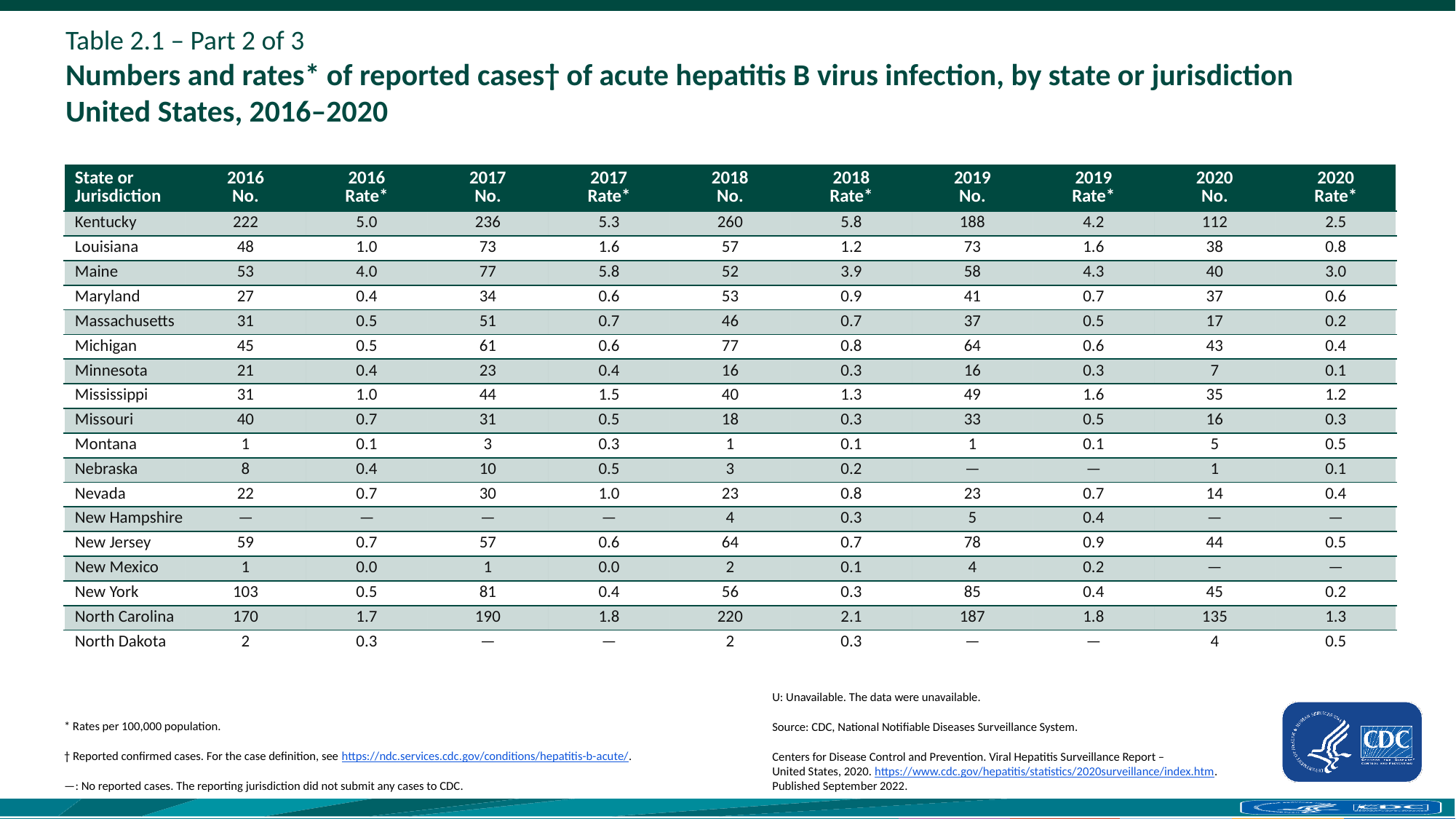

# Table 2.1 – Part 2 of 3 Numbers and rates* of reported cases† of acute hepatitis B virus infection, by state or jurisdiction United States, 2016–2020
| State or Jurisdiction | 2016 No. | 2016 Rate\* | 2017 No. | 2017 Rate\* | 2018 No. | 2018 Rate\* | 2019 No. | 2019 Rate\* | 2020 No. | 2020 Rate\* |
| --- | --- | --- | --- | --- | --- | --- | --- | --- | --- | --- |
| Kentucky | 222 | 5.0 | 236 | 5.3 | 260 | 5.8 | 188 | 4.2 | 112 | 2.5 |
| Louisiana | 48 | 1.0 | 73 | 1.6 | 57 | 1.2 | 73 | 1.6 | 38 | 0.8 |
| Maine | 53 | 4.0 | 77 | 5.8 | 52 | 3.9 | 58 | 4.3 | 40 | 3.0 |
| Maryland | 27 | 0.4 | 34 | 0.6 | 53 | 0.9 | 41 | 0.7 | 37 | 0.6 |
| Massachusetts | 31 | 0.5 | 51 | 0.7 | 46 | 0.7 | 37 | 0.5 | 17 | 0.2 |
| Michigan | 45 | 0.5 | 61 | 0.6 | 77 | 0.8 | 64 | 0.6 | 43 | 0.4 |
| Minnesota | 21 | 0.4 | 23 | 0.4 | 16 | 0.3 | 16 | 0.3 | 7 | 0.1 |
| Mississippi | 31 | 1.0 | 44 | 1.5 | 40 | 1.3 | 49 | 1.6 | 35 | 1.2 |
| Missouri | 40 | 0.7 | 31 | 0.5 | 18 | 0.3 | 33 | 0.5 | 16 | 0.3 |
| Montana | 1 | 0.1 | 3 | 0.3 | 1 | 0.1 | 1 | 0.1 | 5 | 0.5 |
| Nebraska | 8 | 0.4 | 10 | 0.5 | 3 | 0.2 | — | — | 1 | 0.1 |
| Nevada | 22 | 0.7 | 30 | 1.0 | 23 | 0.8 | 23 | 0.7 | 14 | 0.4 |
| New Hampshire | — | — | — | — | 4 | 0.3 | 5 | 0.4 | — | — |
| New Jersey | 59 | 0.7 | 57 | 0.6 | 64 | 0.7 | 78 | 0.9 | 44 | 0.5 |
| New Mexico | 1 | 0.0 | 1 | 0.0 | 2 | 0.1 | 4 | 0.2 | — | — |
| New York | 103 | 0.5 | 81 | 0.4 | 56 | 0.3 | 85 | 0.4 | 45 | 0.2 |
| North Carolina | 170 | 1.7 | 190 | 1.8 | 220 | 2.1 | 187 | 1.8 | 135 | 1.3 |
| North Dakota | 2 | 0.3 | — | — | 2 | 0.3 | — | — | 4 | 0.5 |
U: Unavailable. The data were unavailable.
Source: CDC, National Notifiable Diseases Surveillance System.
Centers for Disease Control and Prevention. Viral Hepatitis Surveillance Report – United States, 2020. https://www.cdc.gov/hepatitis/statistics/2020surveillance/index.htm. 
Published September 2022.
* Rates per 100,000 population.
† Reported confirmed cases. For the case definition, see https://ndc.services.cdc.gov/conditions/hepatitis-b-acute/.
—: No reported cases. The reporting jurisdiction did not submit any cases to CDC.